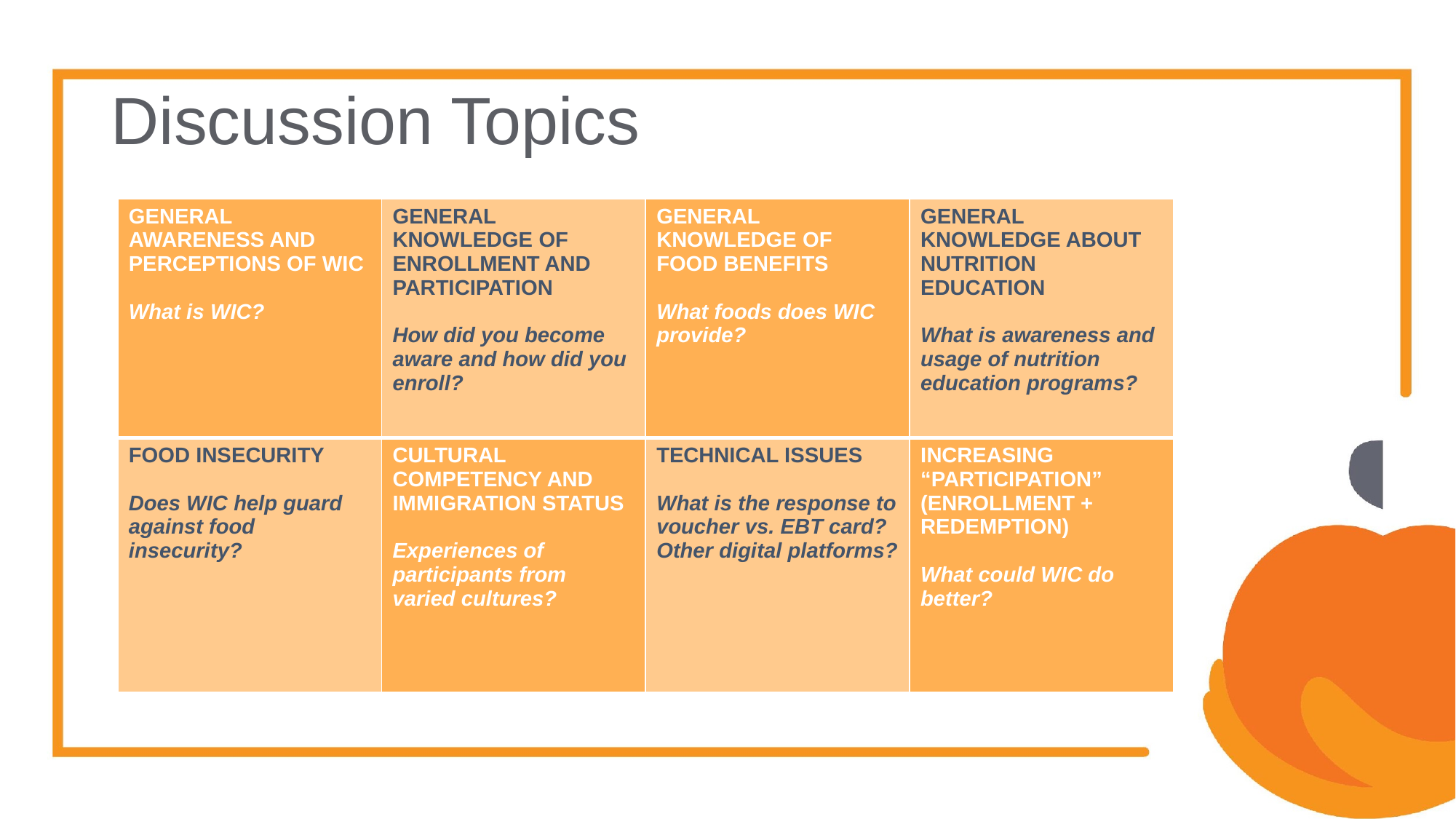

# Discussion Topics
| GENERAL AWARENESS AND PERCEPTIONS OF WIC What is WIC? | GENERAL KNOWLEDGE OF ENROLLMENT AND PARTICIPATION How did you become aware and how did you enroll? | GENERAL KNOWLEDGE OF FOOD BENEFITS What foods does WIC provide? | GENERAL KNOWLEDGE ABOUT NUTRITION EDUCATION What is awareness and usage of nutrition education programs? |
| --- | --- | --- | --- |
| FOOD INSECURITY Does WIC help guard against food insecurity? | CULTURAL COMPETENCY AND IMMIGRATION STATUS Experiences of participants from varied cultures? | TECHNICAL ISSUES What is the response to voucher vs. EBT card? Other digital platforms? | INCREASING “PARTICIPATION” (ENROLLMENT + REDEMPTION) What could WIC do better? |